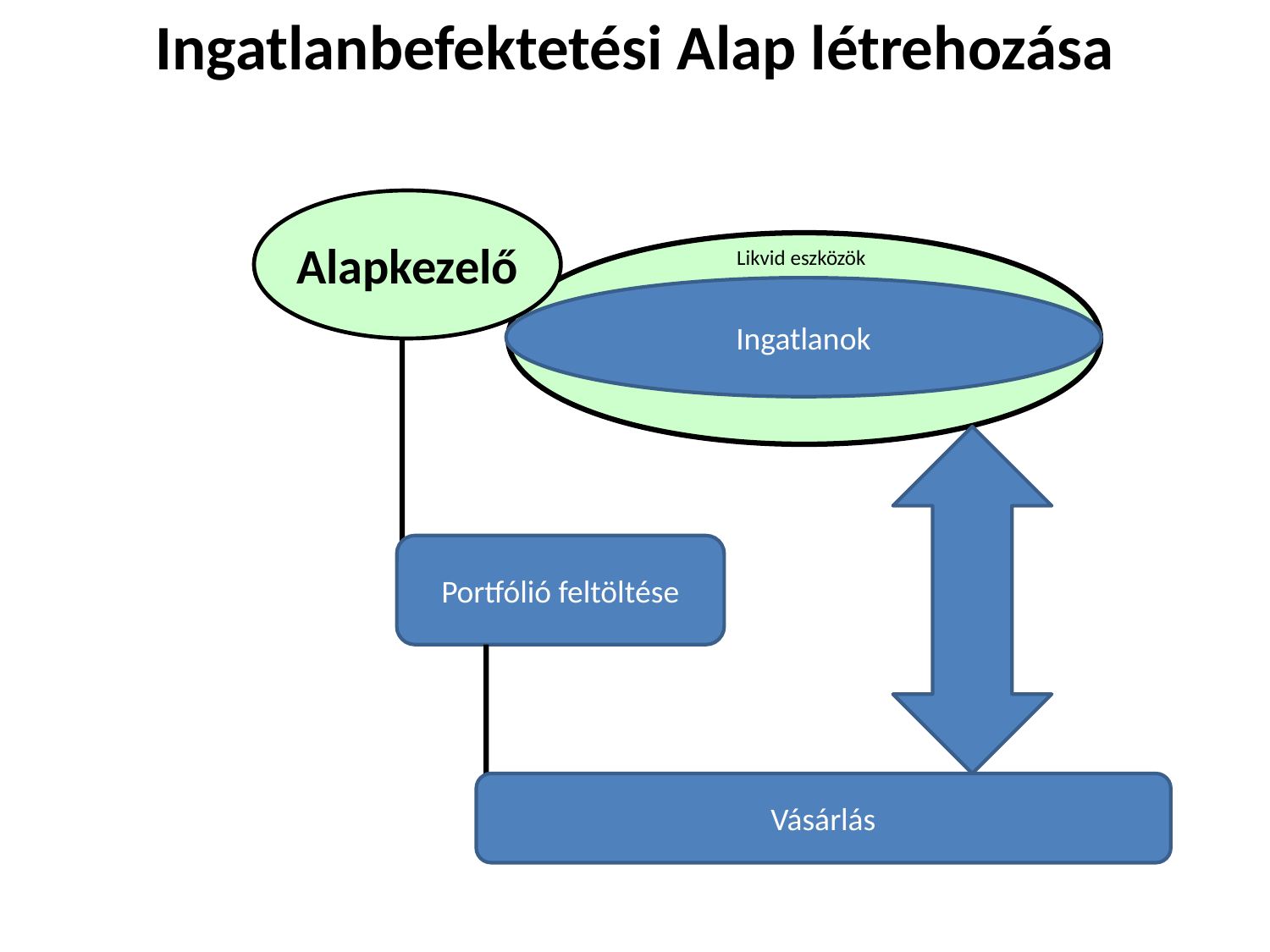

Ingatlanbefektetési Alap létrehozása
Alapkezelő
Ingatlanbefektetési
Alap
Likvid eszközök
Ingatlanok

Portfólió feltöltése

Vásárlás